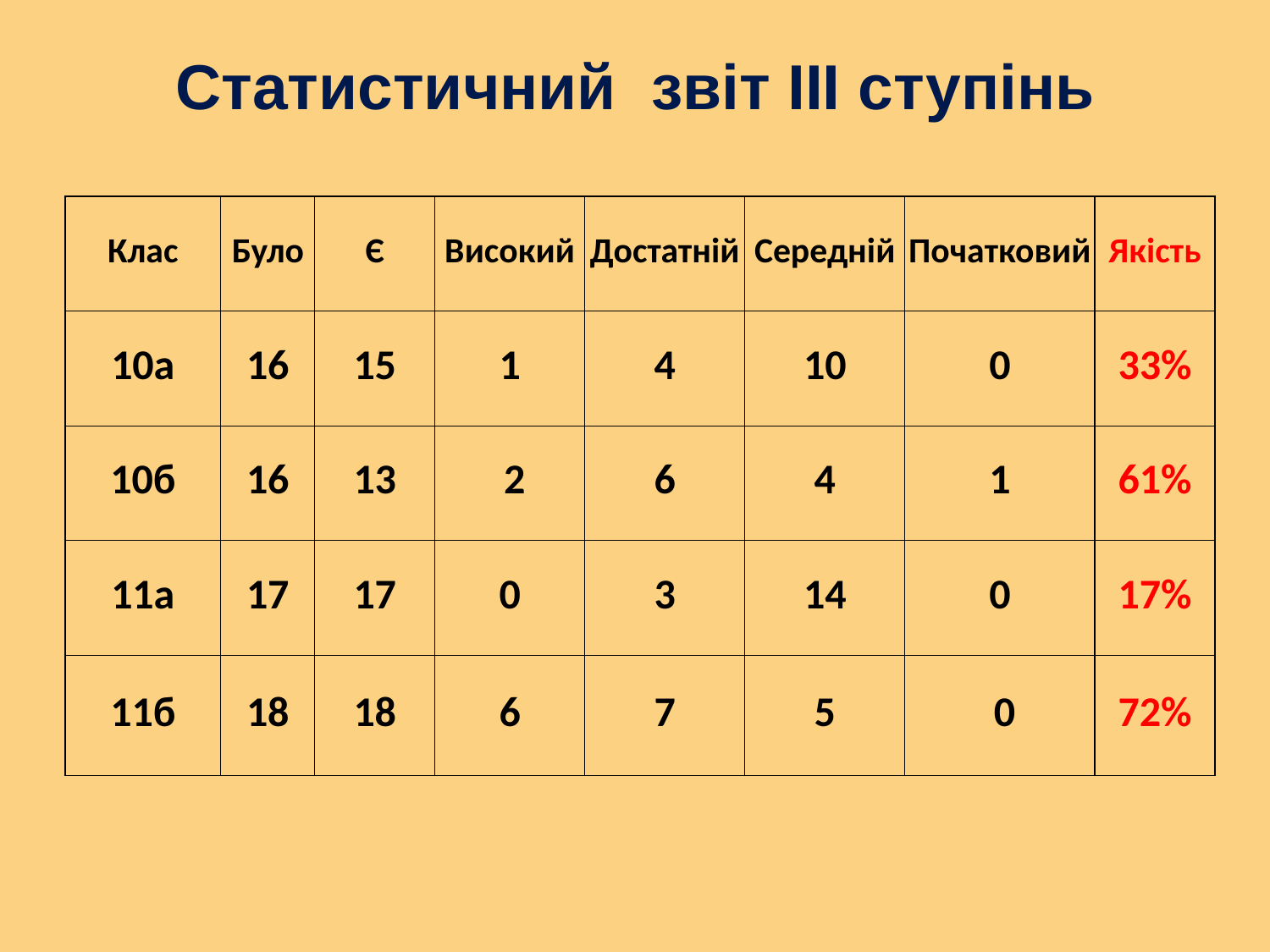

# Статистичний  звіт ІІІ ступінь
| Клас | Було | Є | Високий | Достатній | Середній | Початковий | Якість |
| --- | --- | --- | --- | --- | --- | --- | --- |
| 10а | 16 | 15 | 1 | 4 | 10 | 0 | 33% |
| 10б | 16 | 13 | 2 | 6 | 4 | 1 | 61% |
| 11а | 17 | 17 | 0 | 3 | 14 | 0 | 17% |
| 11б | 18 | 18 | 6 | 7 | 5 | 0 | 72% |